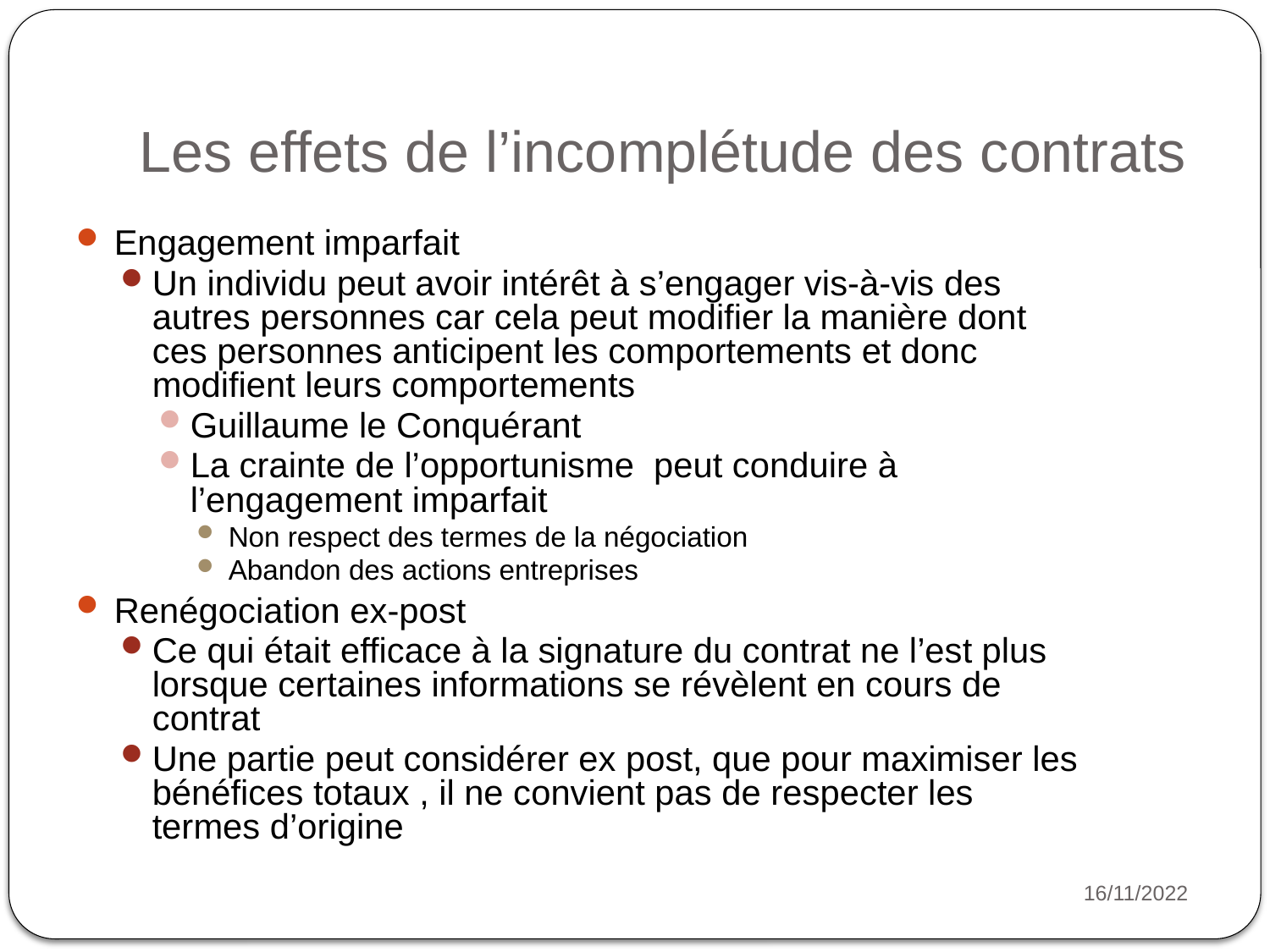

# Les effets de l’incomplétude des contrats
Engagement imparfait
Un individu peut avoir intérêt à s’engager vis-à-vis des autres personnes car cela peut modifier la manière dont ces personnes anticipent les comportements et donc modifient leurs comportements
Guillaume le Conquérant
La crainte de l’opportunisme  peut conduire à l’engagement imparfait
Non respect des termes de la négociation
Abandon des actions entreprises
Renégociation ex-post
Ce qui était efficace à la signature du contrat ne l’est plus lorsque certaines informations se révèlent en cours de contrat
Une partie peut considérer ex post, que pour maximiser les bénéfices totaux , il ne convient pas de respecter les termes d’origine
15
16/11/2022